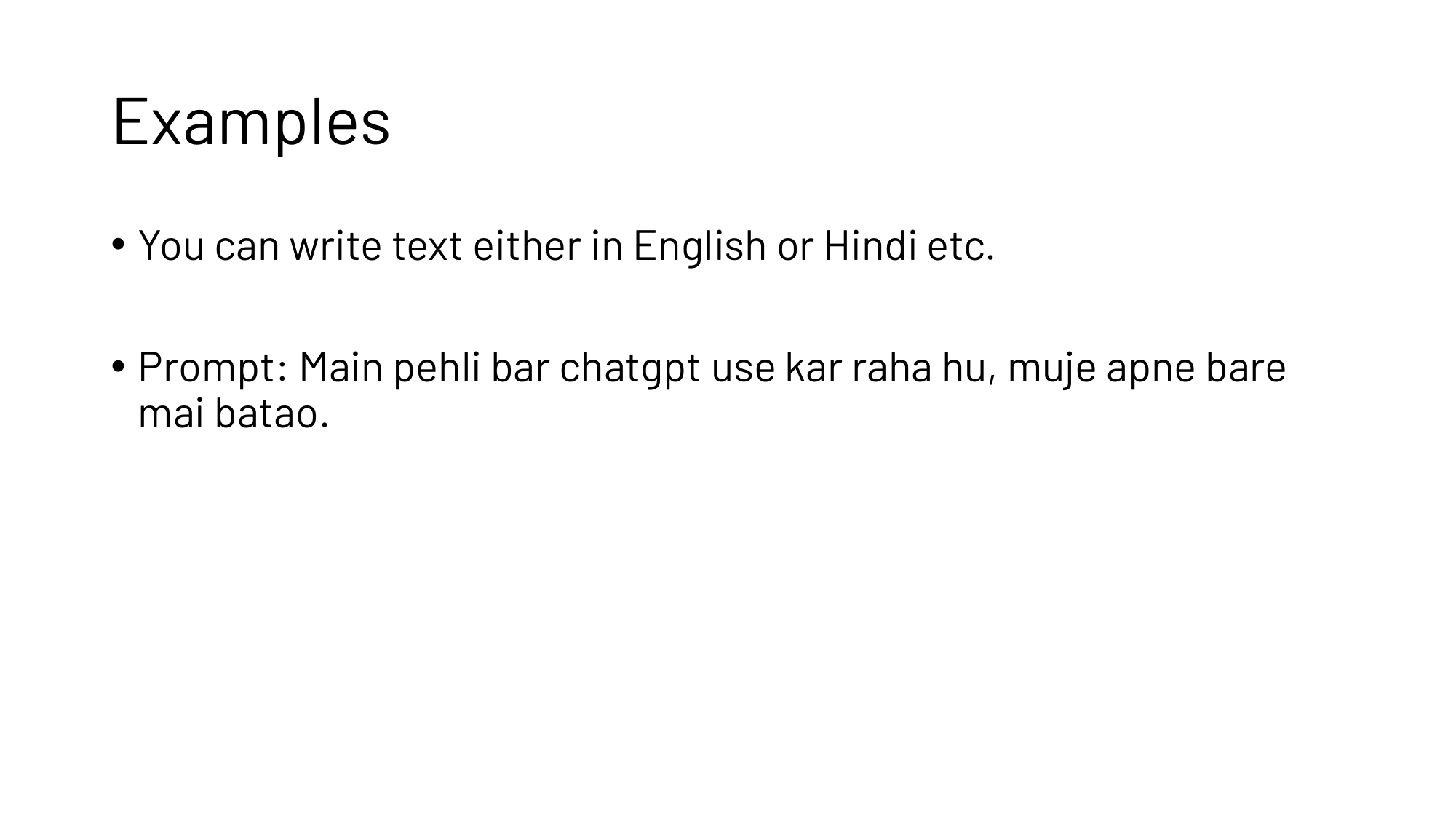

# Examples
You can write text either in English or Hindi etc.

Prompt: Main pehli bar chatgpt use kar raha hu, muje apne bare mai batao.